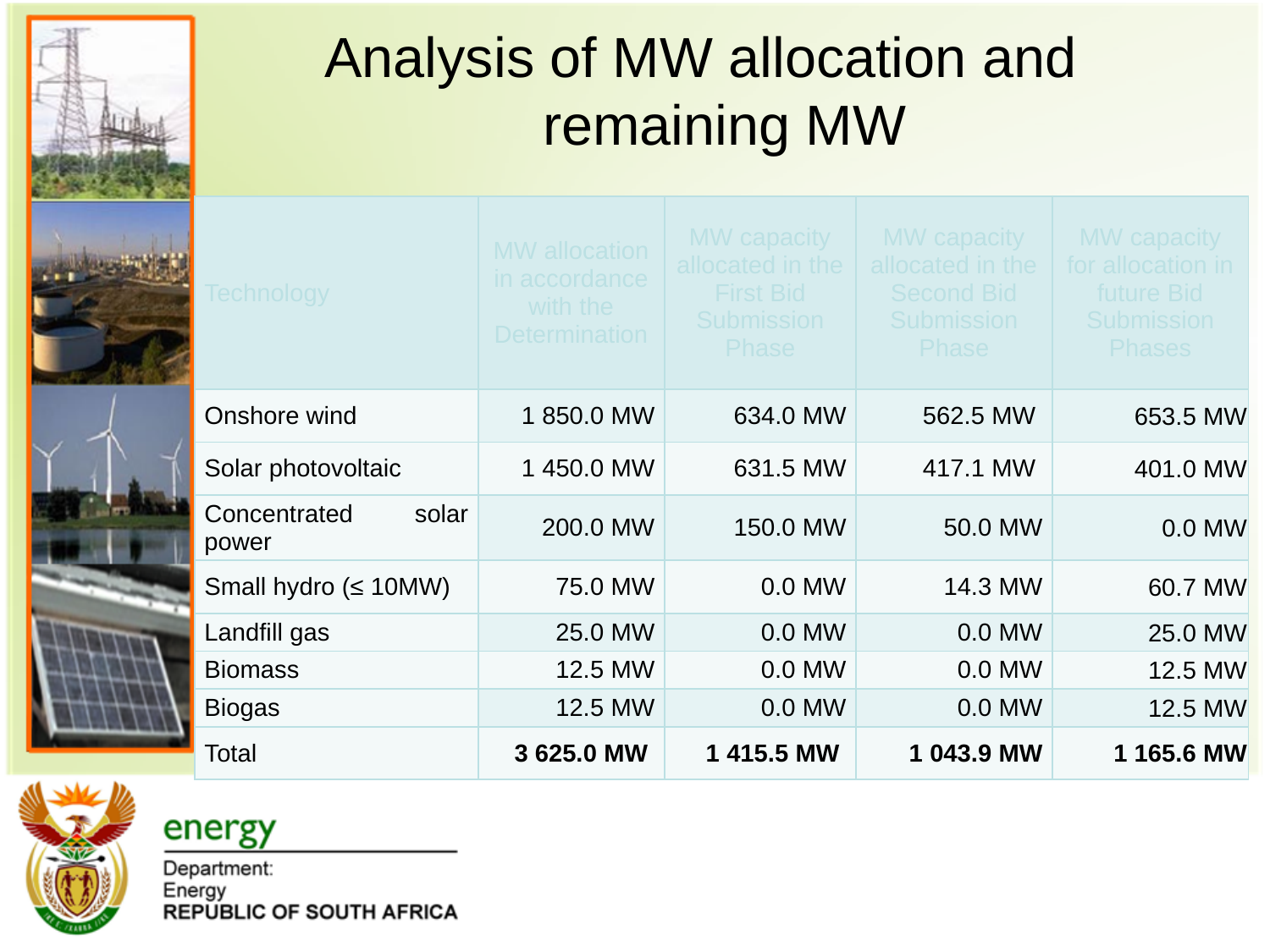

# Analysis of MW allocation and remaining MW
| Technology | MW allocation in accordance with the Determination | MW capacity allocated in the First Bid Submission Phase | MW capacity allocated in the Second Bid Submission Phase | MW capacity for allocation in future Bid Submission Phases |
| --- | --- | --- | --- | --- |
| Onshore wind | 1 850.0 MW | 634.0 MW | 562.5 MW | 653.5 MW |
| Solar photovoltaic | 1 450.0 MW | 631.5 MW | 417.1 MW | 401.0 MW |
| Concentrated solar power | 200.0 MW | 150.0 MW | 50.0 MW | 0.0 MW |
| Small hydro (≤ 10MW) | 75.0 MW | 0.0 MW | 14.3 MW | 60.7 MW |
| Landfill gas | 25.0 MW | 0.0 MW | 0.0 MW | 25.0 MW |
| Biomass | 12.5 MW | 0.0 MW | 0.0 MW | 12.5 MW |
| Biogas | 12.5 MW | 0.0 MW | 0.0 MW | 12.5 MW |
| Total | 3 625.0 MW | 1 415.5 MW | 1 043.9 MW | 1 165.6 MW |